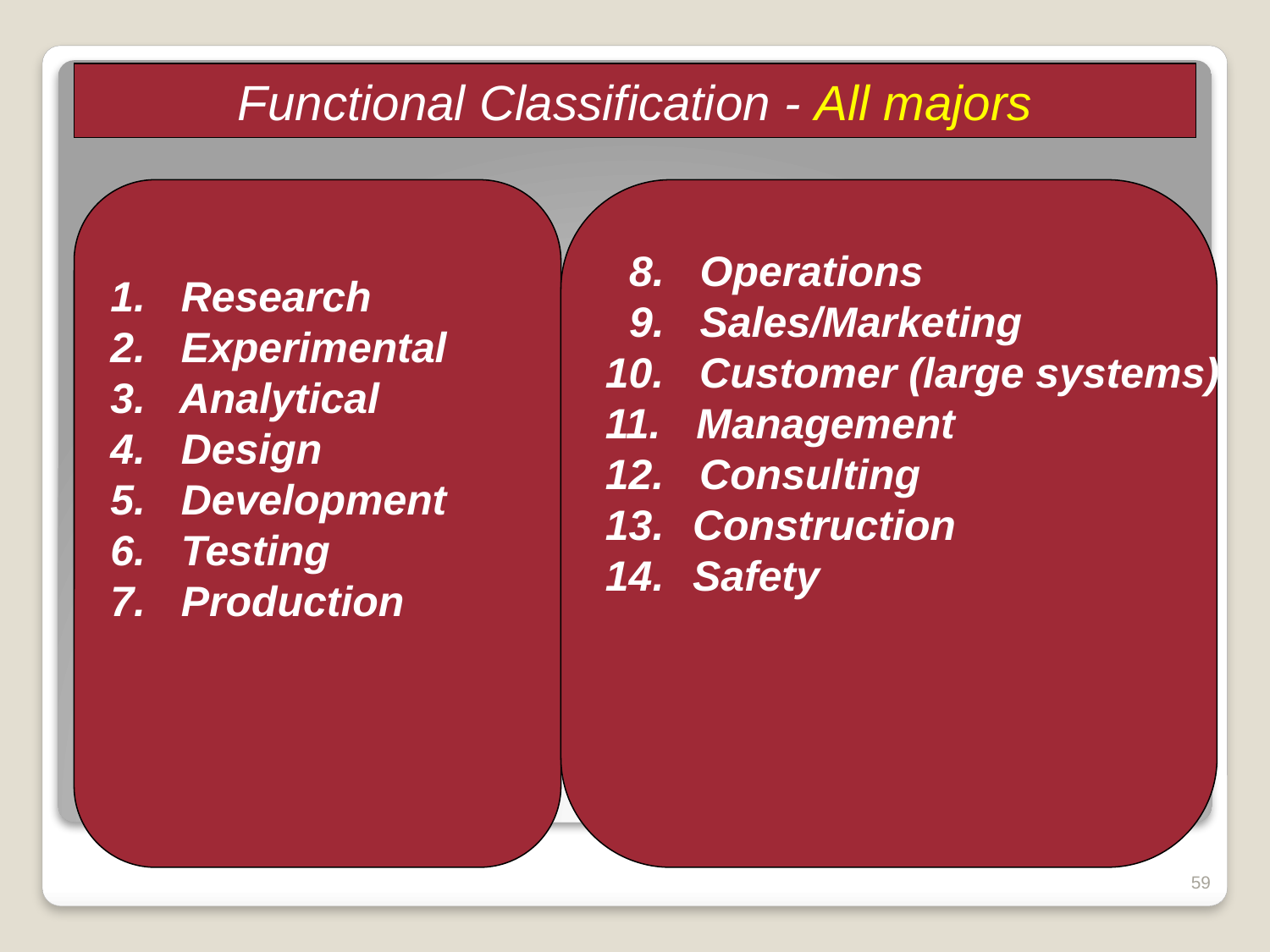

Functional Classification - All majors
1.   Research
2.   Experimental
3.   Analytical
4.   Design
5.   Development
6.   Testing
7.   Production

  8.   Operations
  9.   Sales/Marketing
10.   Customer (large systems)
11.   Management
12.   Consulting
  Construction
  Safety

59